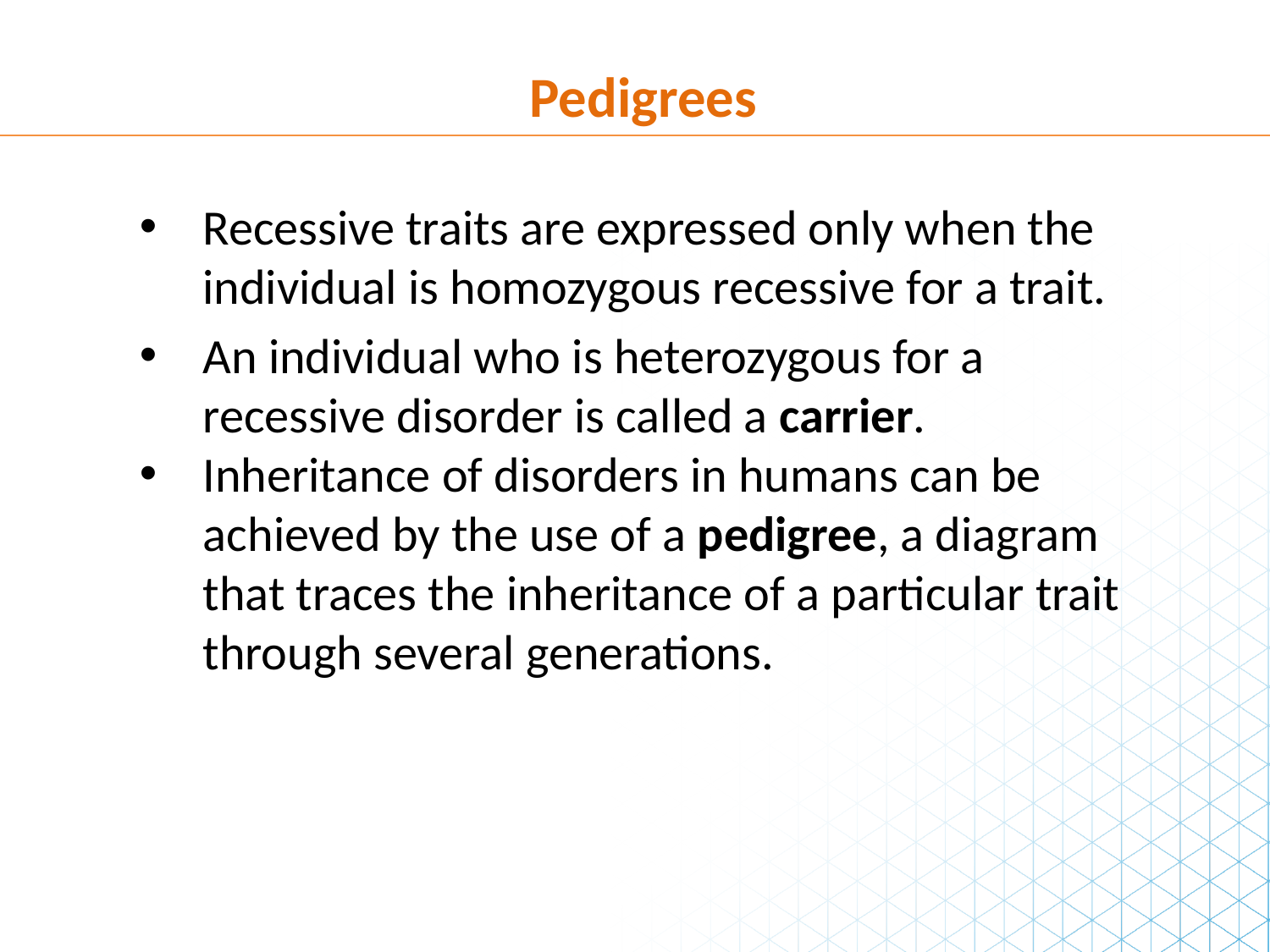

Pedigrees
Recessive traits are expressed only when the individual is homozygous recessive for a trait.
An individual who is heterozygous for a recessive disorder is called a carrier.
Inheritance of disorders in humans can be achieved by the use of a pedigree, a diagram that traces the inheritance of a particular trait through several generations.